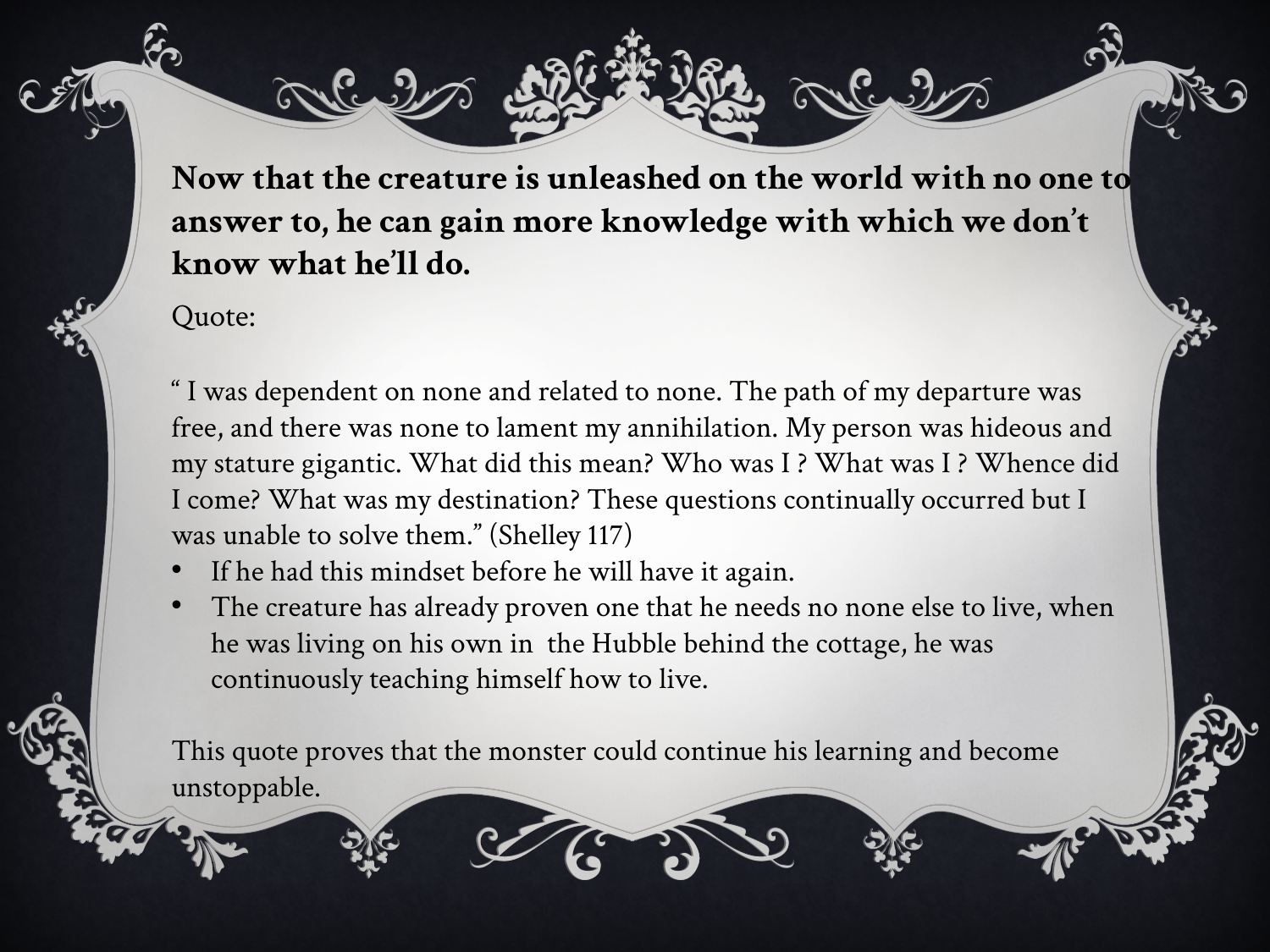

Now that the creature is unleashed on the world with no one to answer to, he can gain more knowledge with which we don’t know what he’ll do.
Quote:

“ I was dependent on none and related to none. The path of my departure was free, and there was none to lament my annihilation. My person was hideous and my stature gigantic. What did this mean? Who was I ? What was I ? Whence did I come? What was my destination? These questions continually occurred but I was unable to solve them.” (Shelley 117)
If he had this mindset before he will have it again.
The creature has already proven one that he needs no none else to live, when he was living on his own in  the Hubble behind the cottage, he was continuously teaching himself how to live.

This quote proves that the monster could continue his learning and become unstoppable.